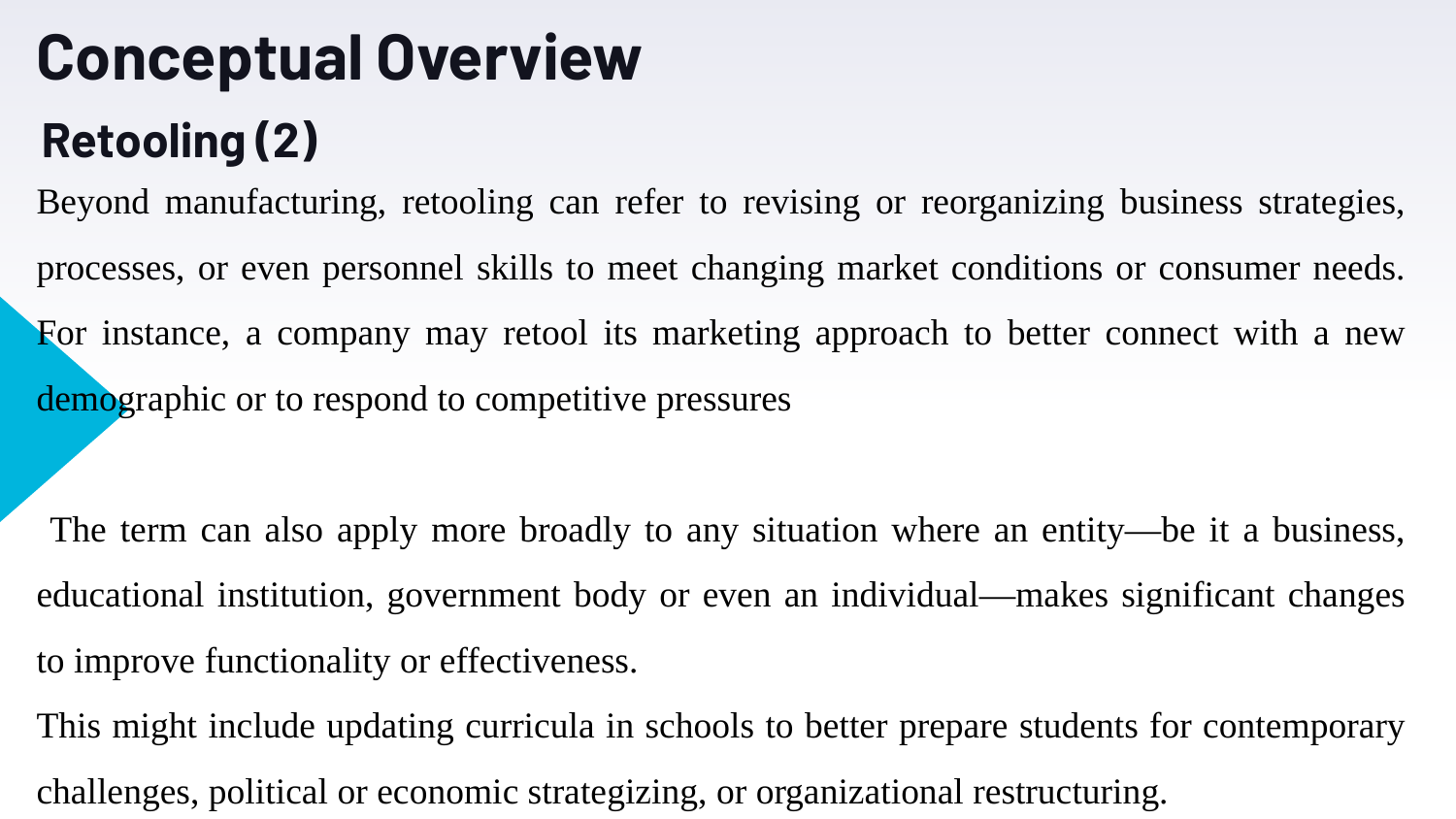

Conceptual Overview
  Retooling (2)
Beyond manufacturing, retooling can refer to revising or reorganizing business strategies, processes, or even personnel skills to meet changing market conditions or consumer needs. For instance, a company may retool its marketing approach to better connect with a new demographic or to respond to competitive pressures

 The term can also apply more broadly to any situation where an entity—be it a business, educational institution, government body or even an individual—makes significant changes to improve functionality or effectiveness.
This might include updating curricula in schools to better prepare students for contemporary challenges, political or economic strategizing, or organizational restructuring.